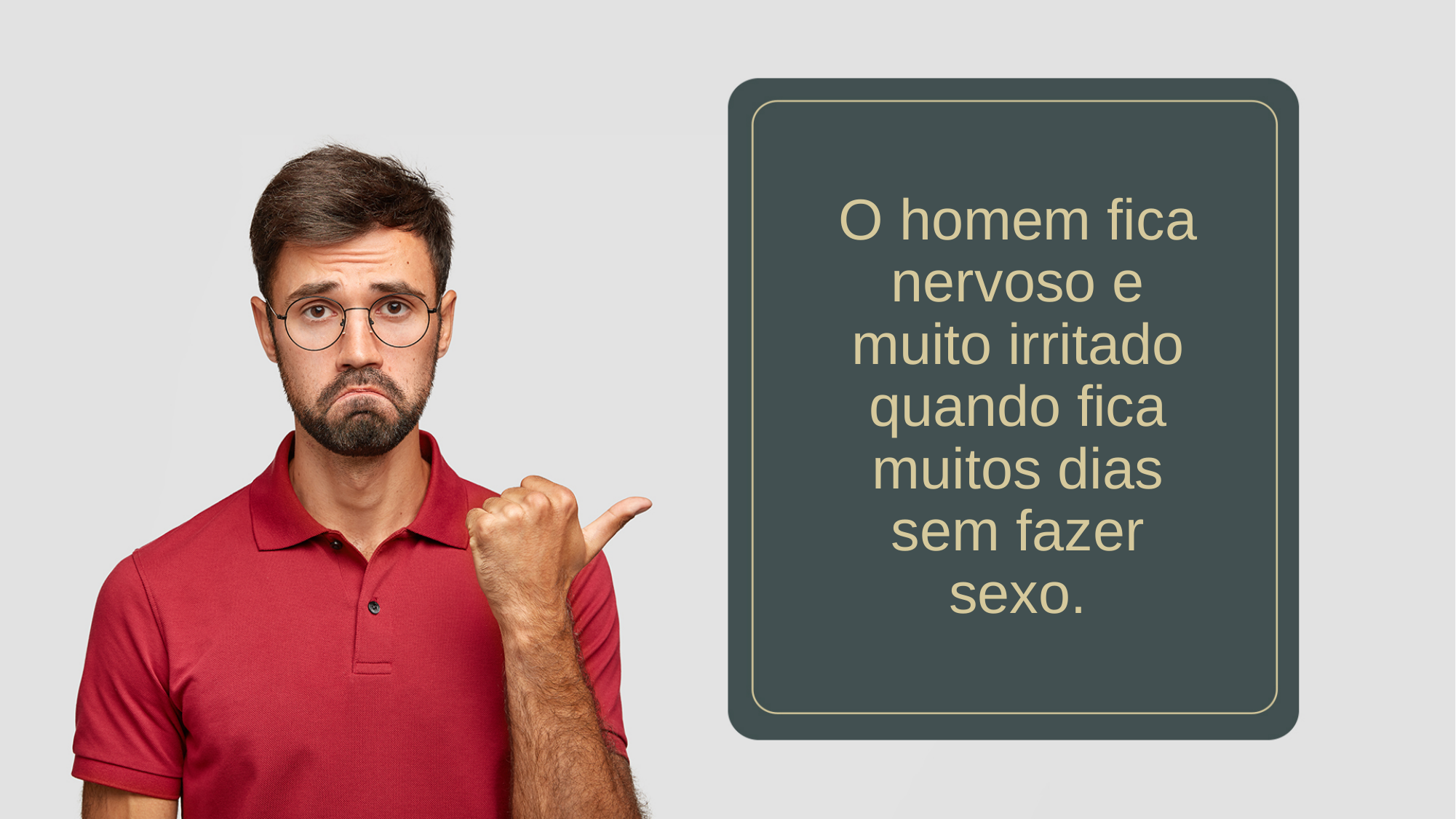

O homem fica nervoso e muito irritado quando fica muitos dias sem fazer sexo.